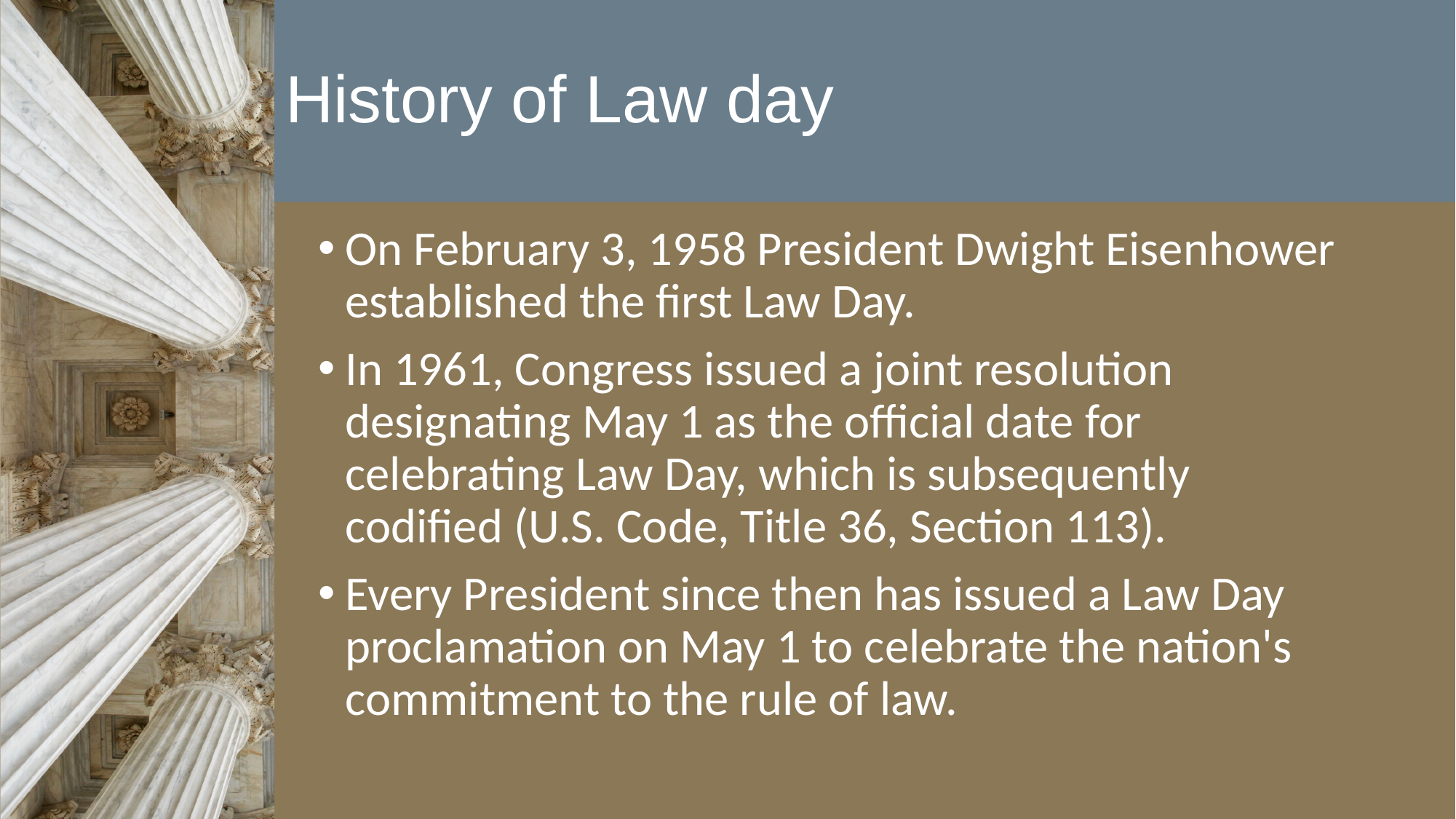

# History of Law day
On February 3, 1958 President Dwight Eisenhower established the first Law Day.
In 1961, Congress issued a joint resolution designating May 1 as the official date for celebrating Law Day, which is subsequently codified (U.S. Code, Title 36, Section 113).
Every President since then has issued a Law Day proclamation on May 1 to celebrate the nation's commitment to the rule of law.